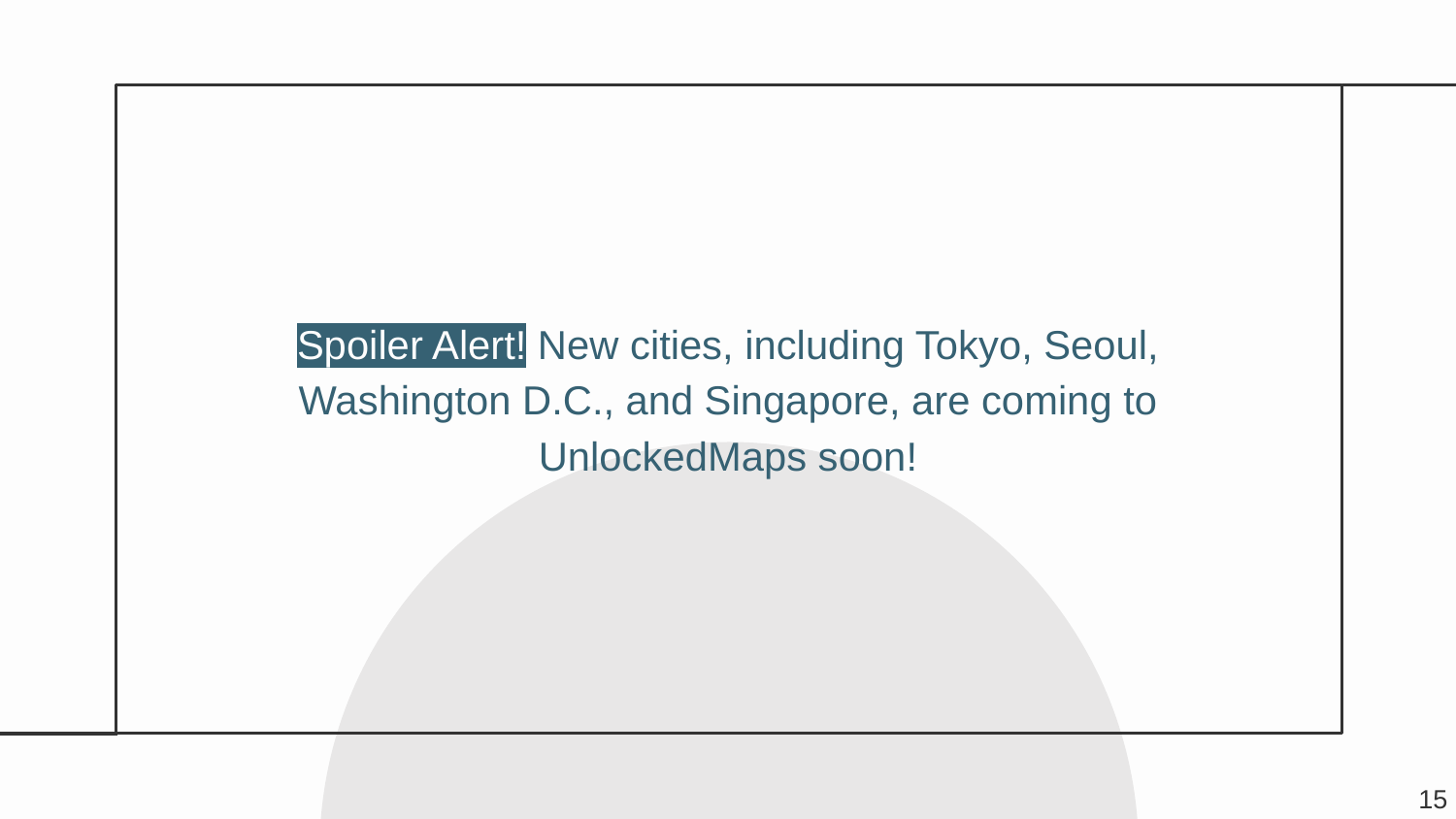

# Spoiler Alert! New cities, including Tokyo, Seoul, Washington D.C., and Singapore, are coming to UnlockedMaps soon!
15